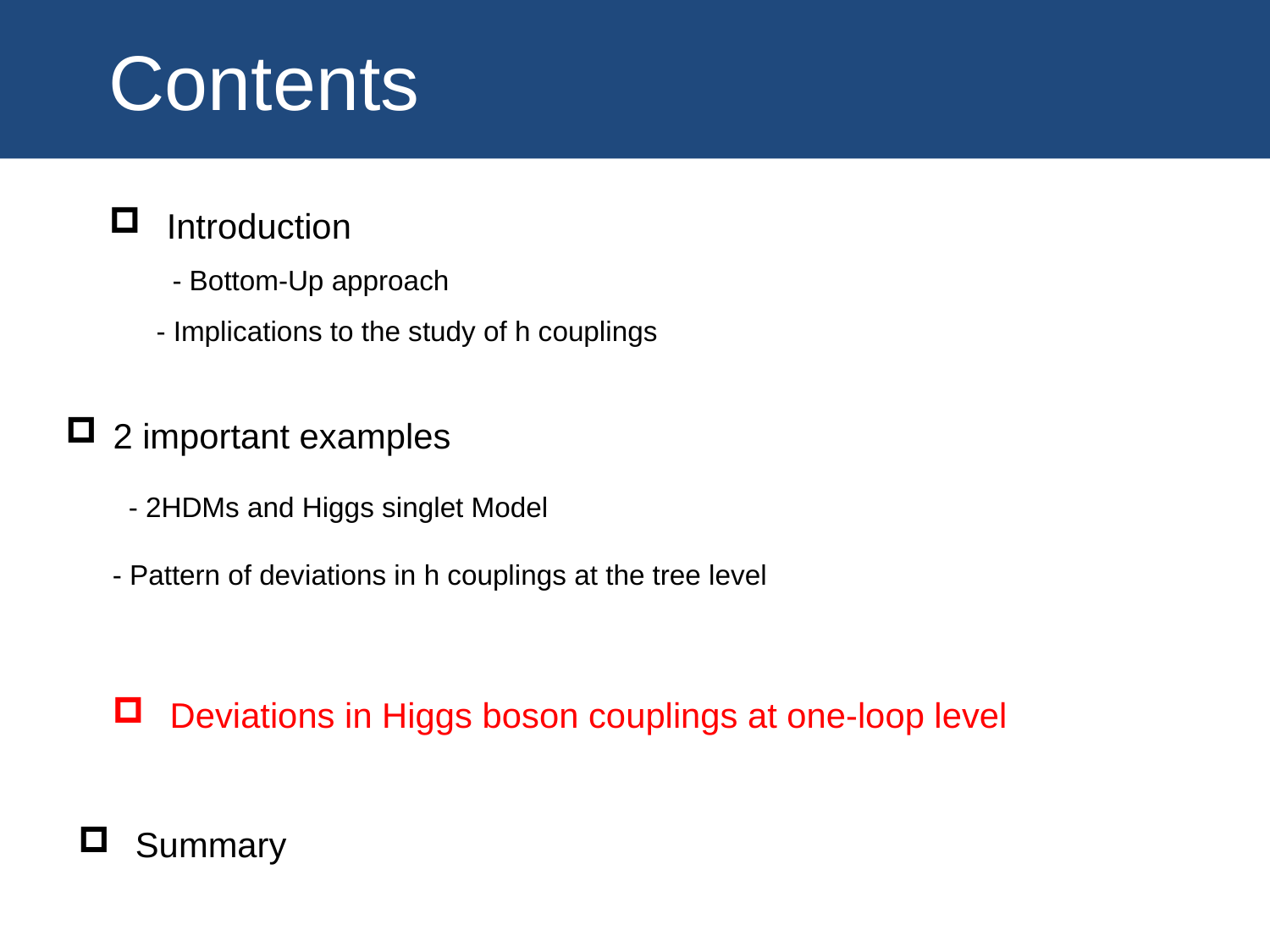

# Contents
 Introduction
　　- Bottom-Up approach
      - Implications to the study of h couplings

2 important examples
　　- 2HDMs and Higgs singlet Model
      - Pattern of deviations in h couplings at the tree level
 Deviations in Higgs boson couplings at one-loop level
 Summary